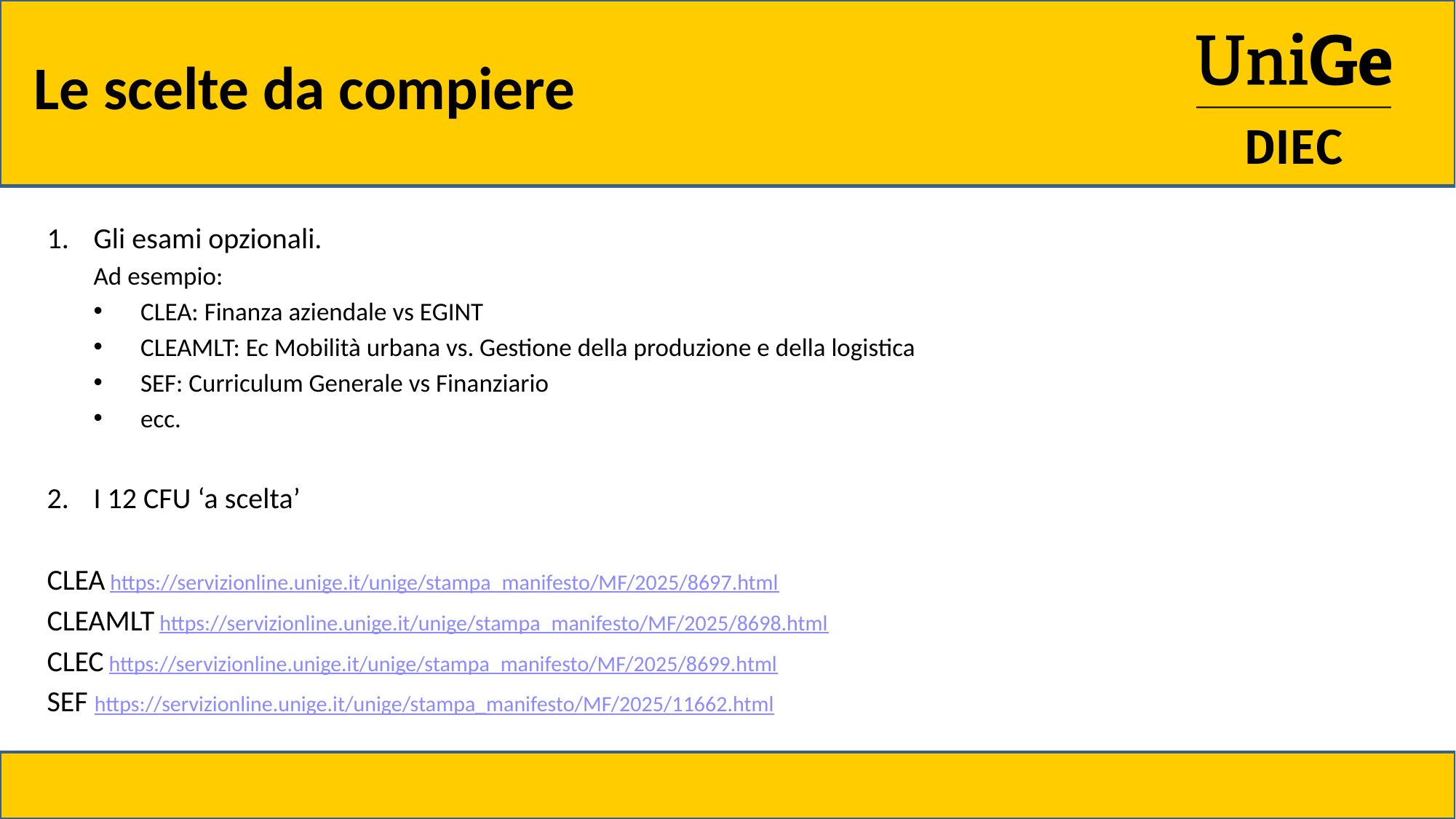

# Le scelte da compiere

Gli esami opzionali.
Ad esempio:
CLEA: Finanza aziendale vs EGINT
CLEAMLT: Ec Mobilità urbana vs. Gestione della produzione e della logistica
SEF: Curriculum Generale vs Finanziario
ecc.

I 12 CFU ‘a scelta’

CLEA https://servizionline.unige.it/unige/stampa_manifesto/MF/2025/8697.html
CLEAMLT https://servizionline.unige.it/unige/stampa_manifesto/MF/2025/8698.html
CLEC https://servizionline.unige.it/unige/stampa_manifesto/MF/2025/8699.html
SEF https://servizionline.unige.it/unige/stampa_manifesto/MF/2025/11662.html